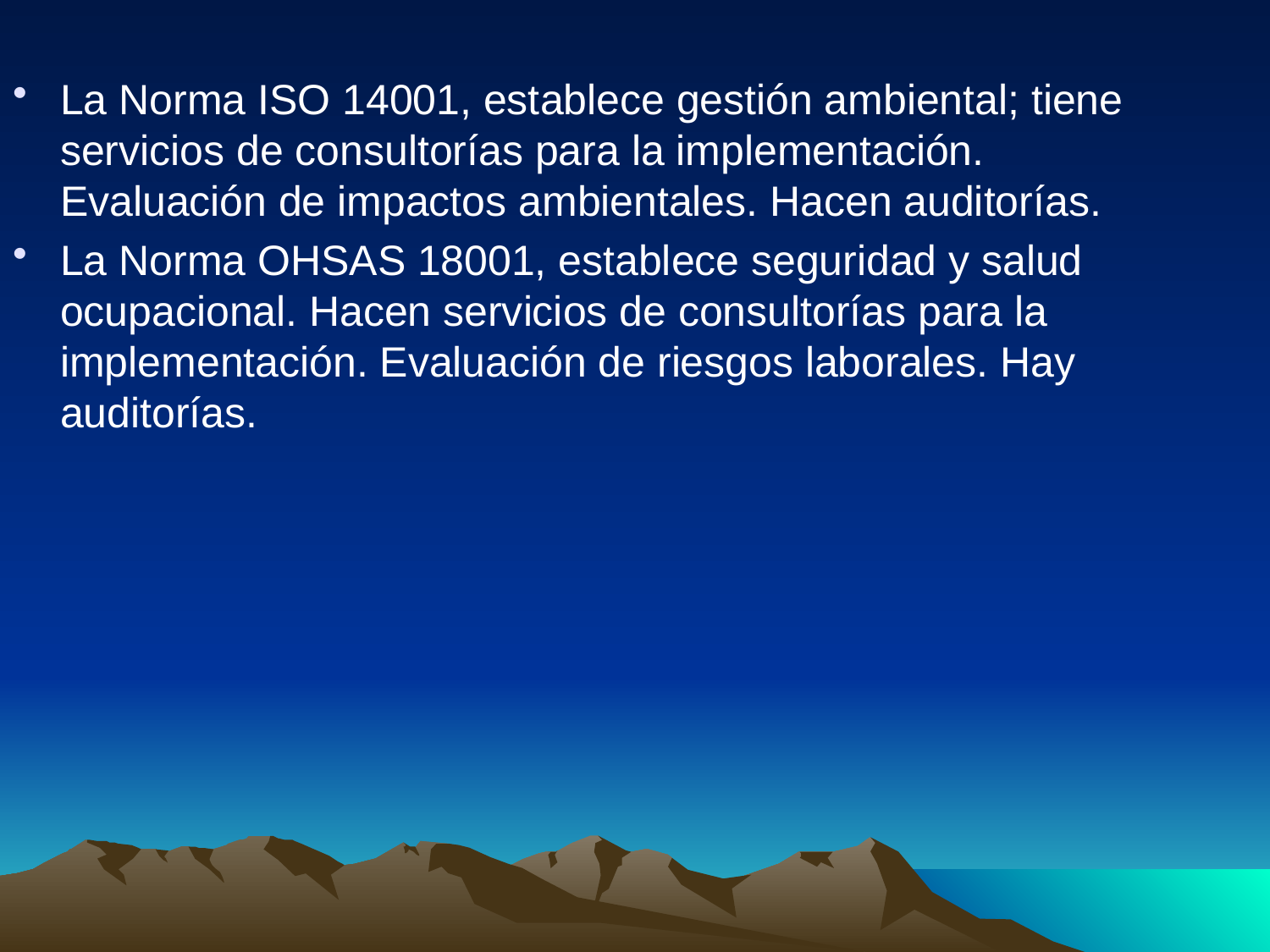

La Norma ISO 14001, establece gestión ambiental; tiene servicios de consultorías para la implementación. Evaluación de impactos ambientales. Hacen auditorías.
La Norma OHSAS 18001, establece seguridad y salud ocupacional. Hacen servicios de consultorías para la implementación. Evaluación de riesgos laborales. Hay auditorías.